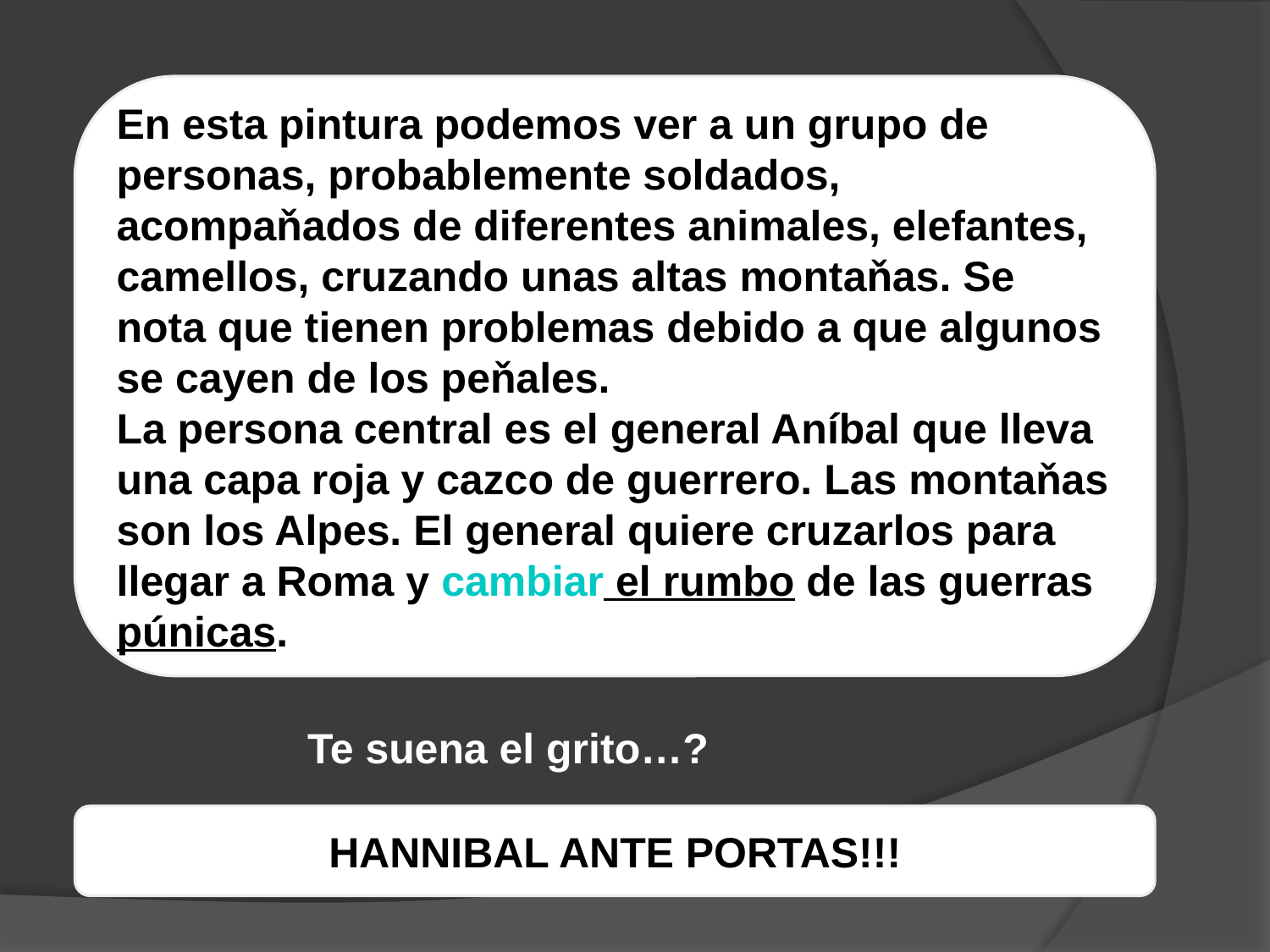

En esta pintura podemos ver a un grupo de personas, probablemente soldados, acompaňados de diferentes animales, elefantes, camellos, cruzando unas altas montaňas. Se nota que tienen problemas debido a que algunos se cayen de los peňales.
La persona central es el general Aníbal que lleva una capa roja y cazco de guerrero. Las montaňas son los Alpes. El general quiere cruzarlos para llegar a Roma y cambiar el rumbo de las guerras púnicas.
Te suena el grito…?
HANNIBAL ANTE PORTAS!!!